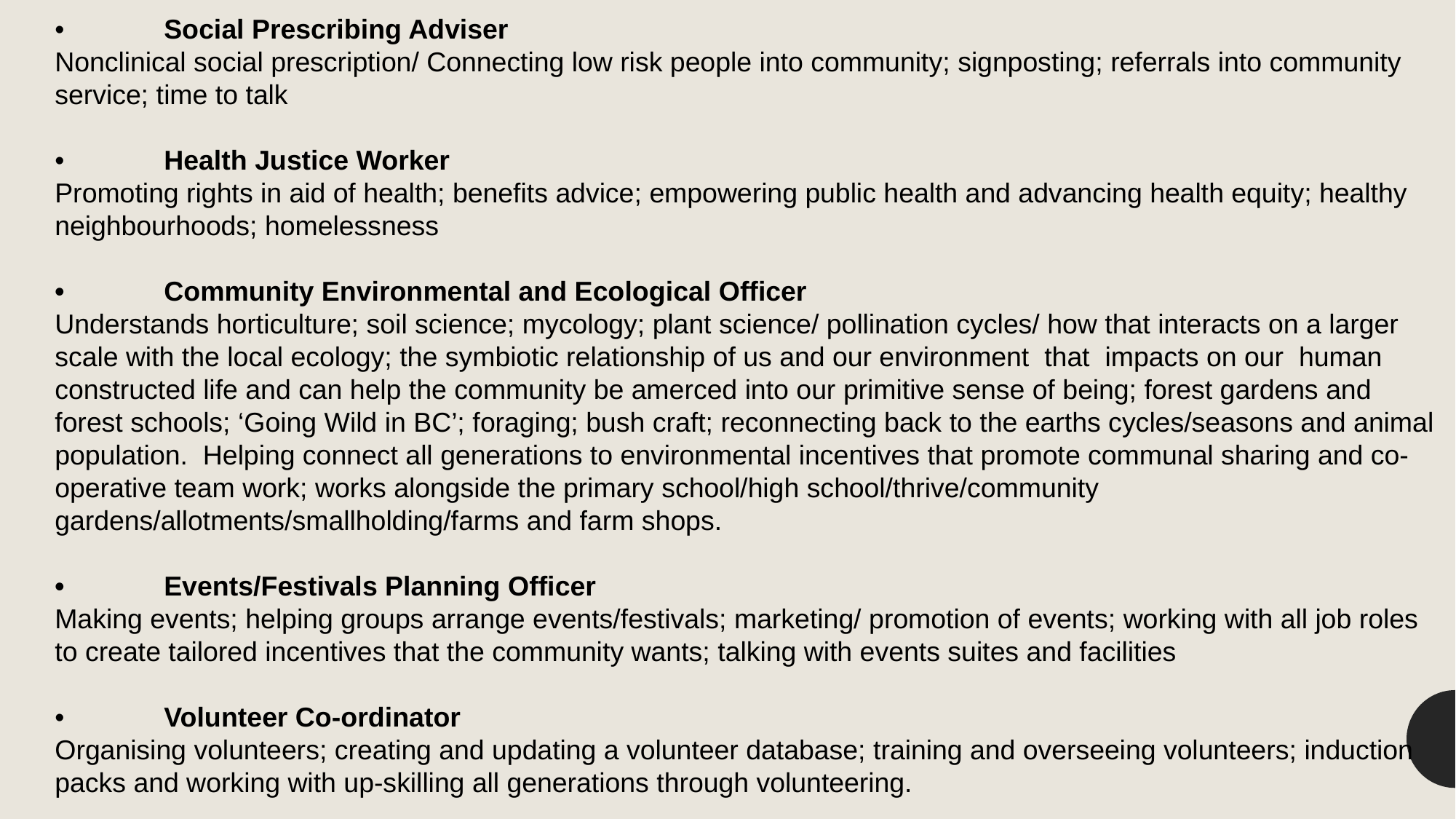

•	Social Prescribing Adviser
Nonclinical social prescription/ Connecting low risk people into community; signposting; referrals into community service; time to talk

•	Health Justice Worker
Promoting rights in aid of health; benefits advice; empowering public health and advancing health equity; healthy neighbourhoods; homelessness

•	Community Environmental and Ecological Officer
Understands horticulture; soil science; mycology; plant science/ pollination cycles/ how that interacts on a larger scale with the local ecology; the symbiotic relationship of us and our environment  that  impacts on our  human constructed life and can help the community be amerced into our primitive sense of being; forest gardens and forest schools; ‘Going Wild in BC’; foraging; bush craft; reconnecting back to the earths cycles/seasons and animal population.  Helping connect all generations to environmental incentives that promote communal sharing and co-operative team work; works alongside the primary school/high school/thrive/community gardens/allotments/smallholding/farms and farm shops.

•	Events/Festivals Planning Officer
Making events; helping groups arrange events/festivals; marketing/ promotion of events; working with all job roles to create tailored incentives that the community wants; talking with events suites and facilities

•	Volunteer Co-ordinator
Organising volunteers; creating and updating a volunteer database; training and overseeing volunteers; induction packs and working with up-skilling all generations through volunteering.